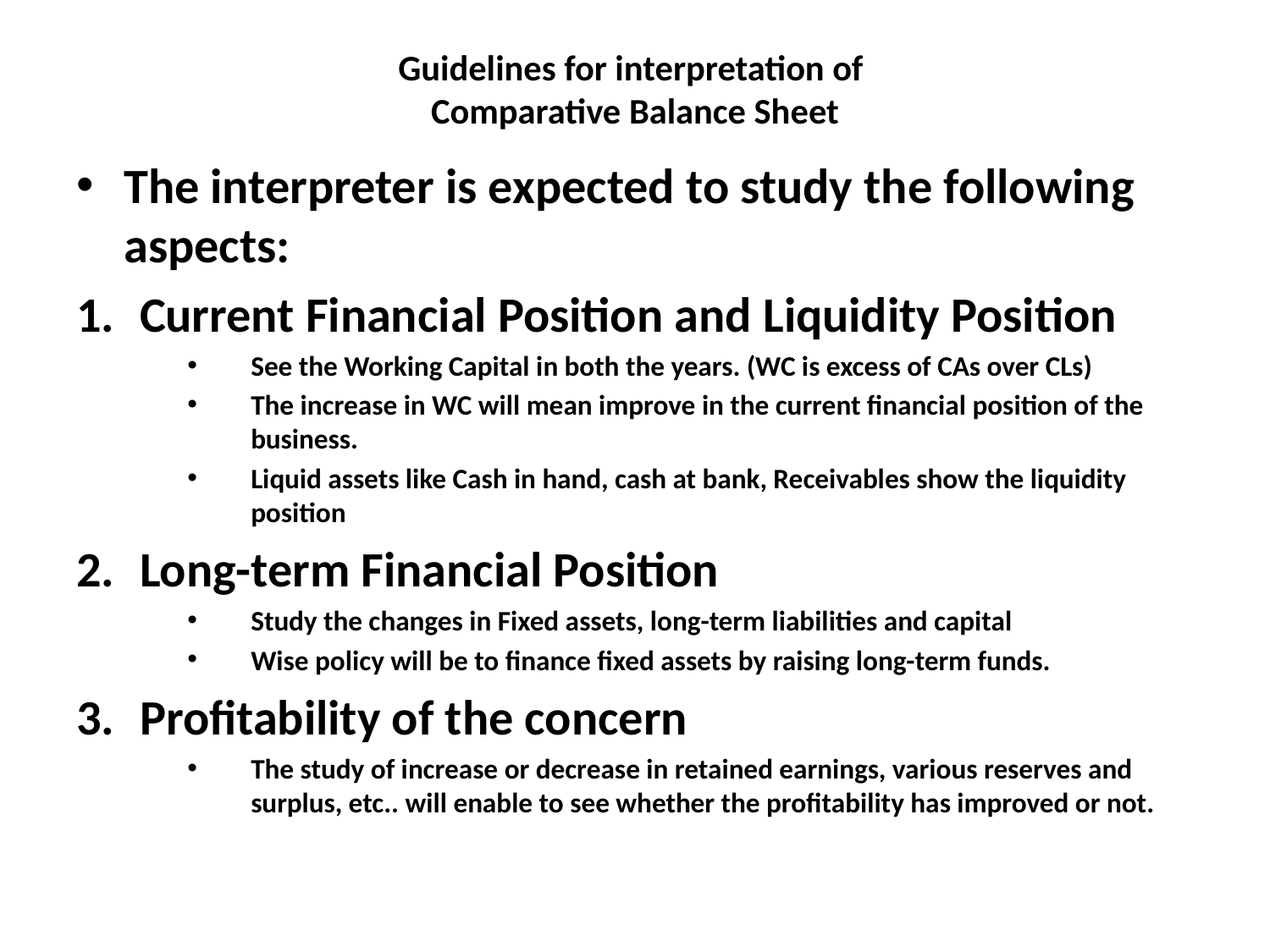

# Guidelines for interpretation of Comparative Balance Sheet
The interpreter is expected to study the following aspects:
Current Financial Position and Liquidity Position
See the Working Capital in both the years. (WC is excess of CAs over CLs)
The increase in WC will mean improve in the current financial position of the business.
Liquid assets like Cash in hand, cash at bank, Receivables show the liquidity position
Long-term Financial Position
Study the changes in Fixed assets, long-term liabilities and capital
Wise policy will be to finance fixed assets by raising long-term funds.
Profitability of the concern
The study of increase or decrease in retained earnings, various reserves and surplus, etc.. will enable to see whether the profitability has improved or not.